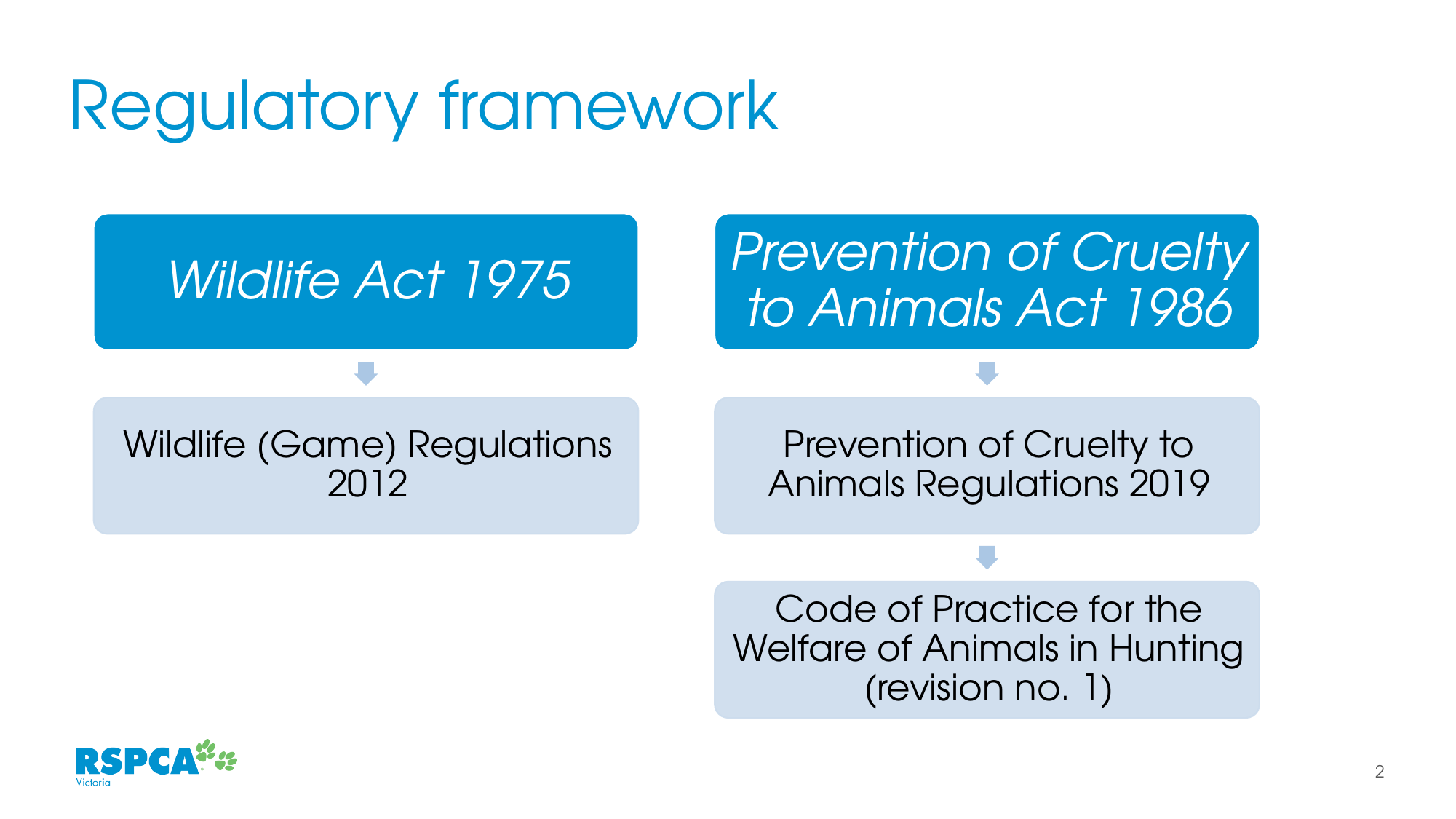

Regulatory framework
Wildlife Act 1975
Wildlife (Game) Regulations 2012
Prevention of Cruelty to Animals Act 1986
Prevention of Cruelty to Animals Regulations 2019
Code of Practice for the Welfare of Animals in Hunting (revision no. 1)